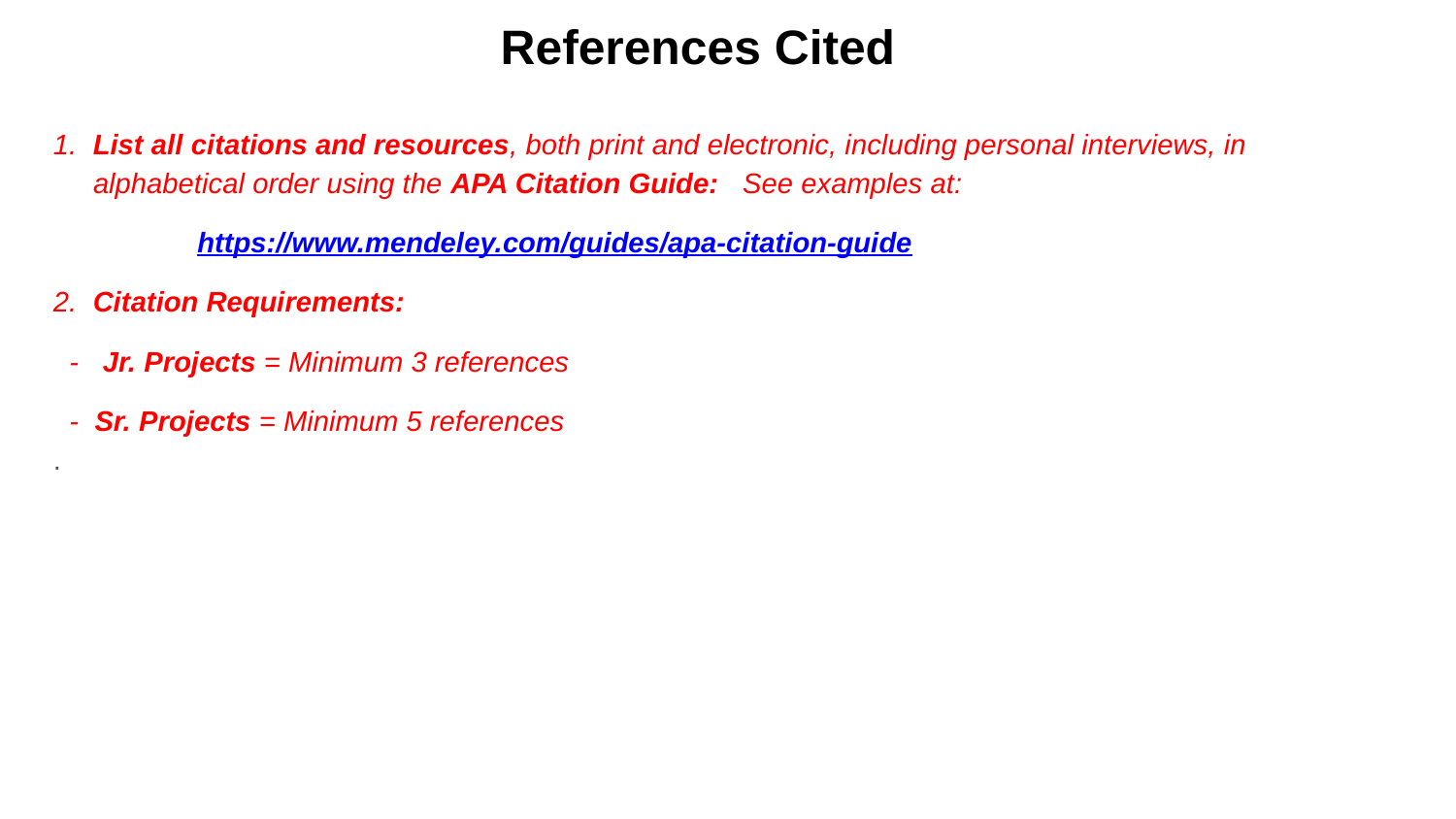

# References Cited
1.  List all citations and resources, both print and electronic, including personal interviews, in
     alphabetical order using the APA Citation Guide:   See examples at:
                  https://www.mendeley.com/guides/apa-citation-guide
2.  Citation Requirements:
  -   Jr. Projects = Minimum 3 references
  -  Sr. Projects = Minimum 5 references
.